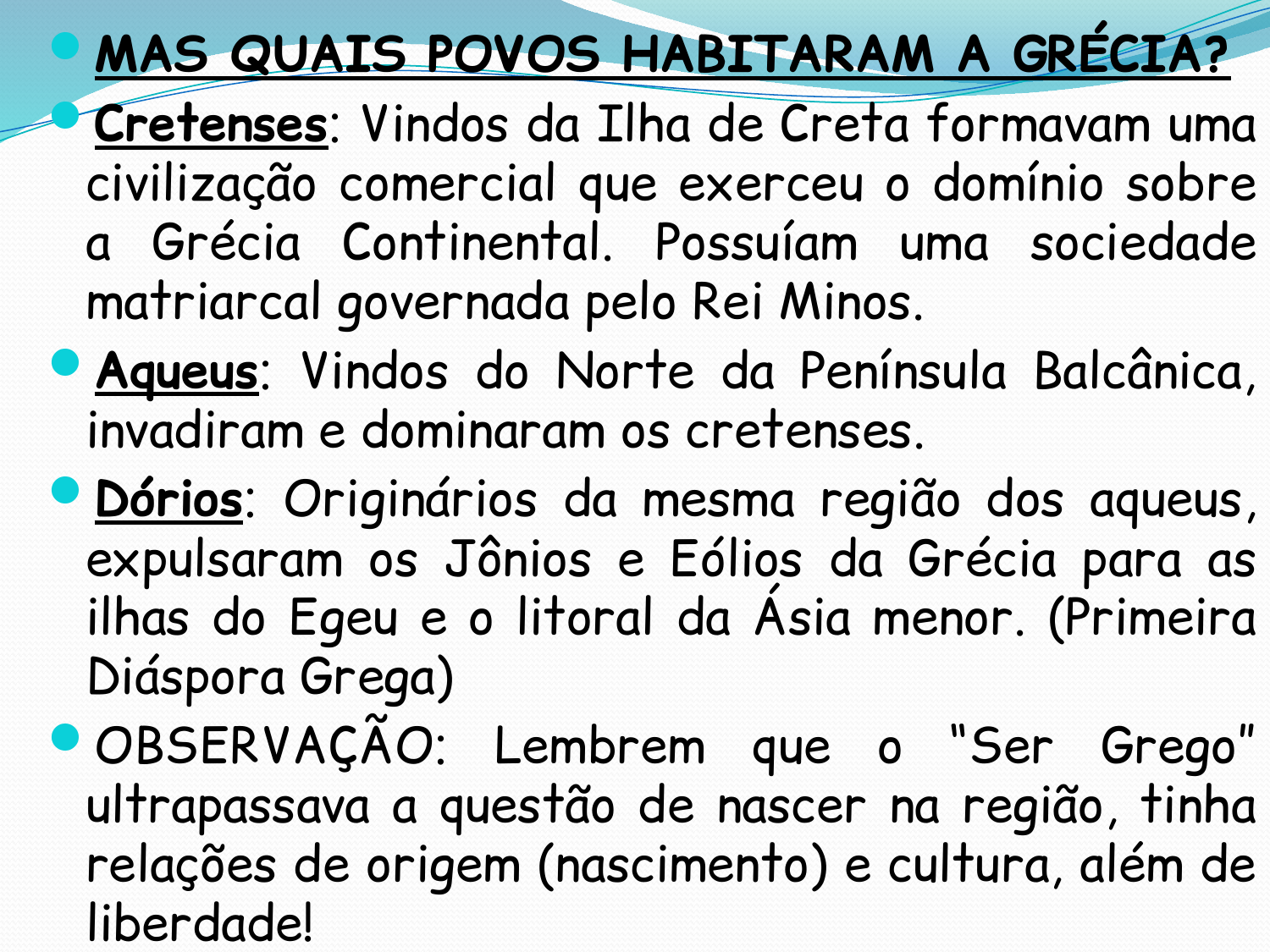

MAS QUAIS POVOS HABITARAM A GRÉCIA?
Cretenses: Vindos da Ilha de Creta formavam uma civilização comercial que exerceu o domínio sobre a Grécia Continental. Possuíam uma sociedade matriarcal governada pelo Rei Minos.
Aqueus: Vindos do Norte da Península Balcânica, invadiram e dominaram os cretenses.
Dórios: Originários da mesma região dos aqueus, expulsaram os Jônios e Eólios da Grécia para as ilhas do Egeu e o litoral da Ásia menor. (Primeira Diáspora Grega)
OBSERVAÇÃO: Lembrem que o “Ser Grego” ultrapassava a questão de nascer na região, tinha relações de origem (nascimento) e cultura, além de liberdade!